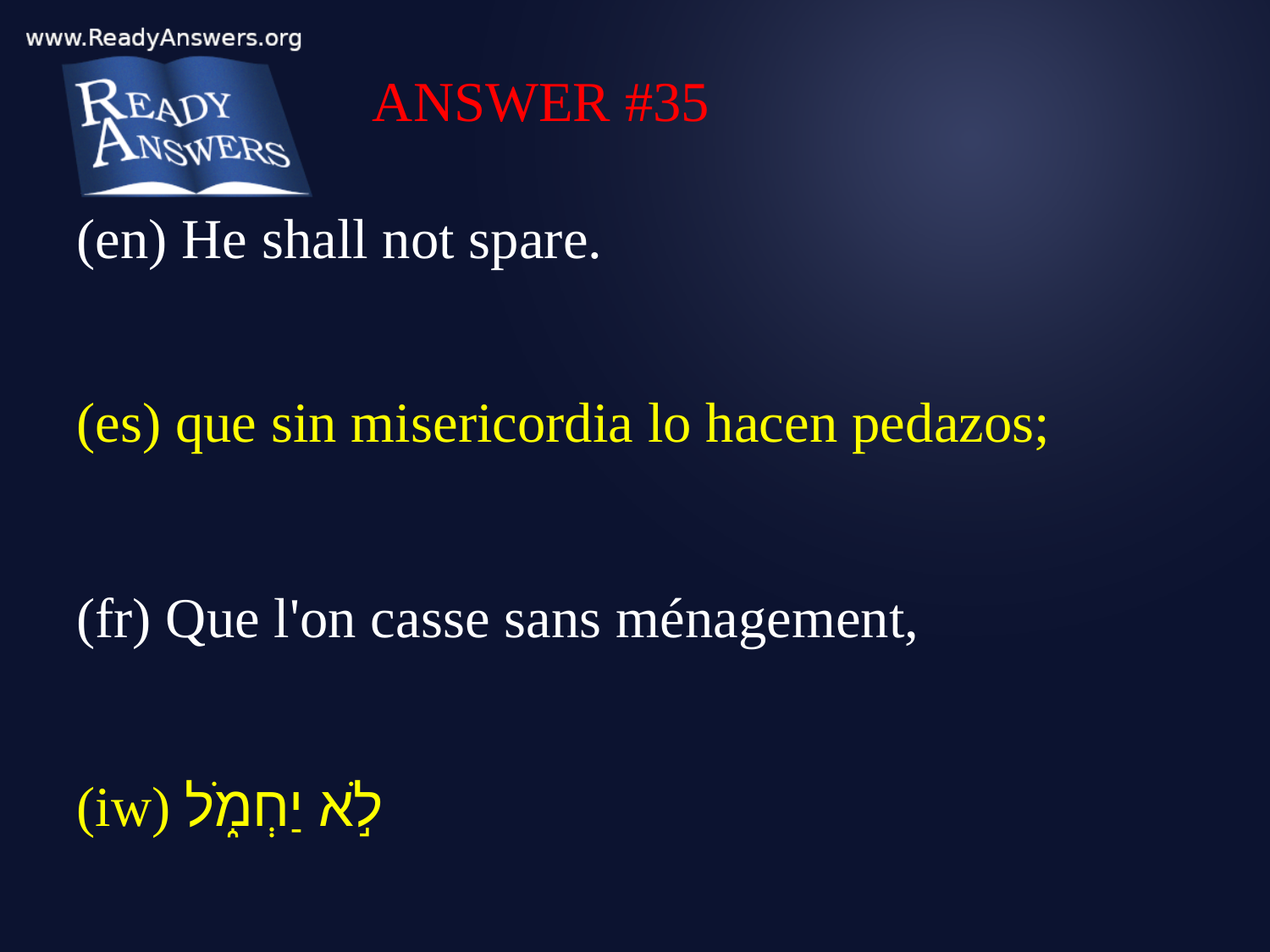

ANSWER #35
(en) He shall not spare.
(es) que sin misericordia lo hacen pedazos;
(fr) Que l'on casse sans ménagement,
(iw) לֹ֣א יַחְמֹ֑ל